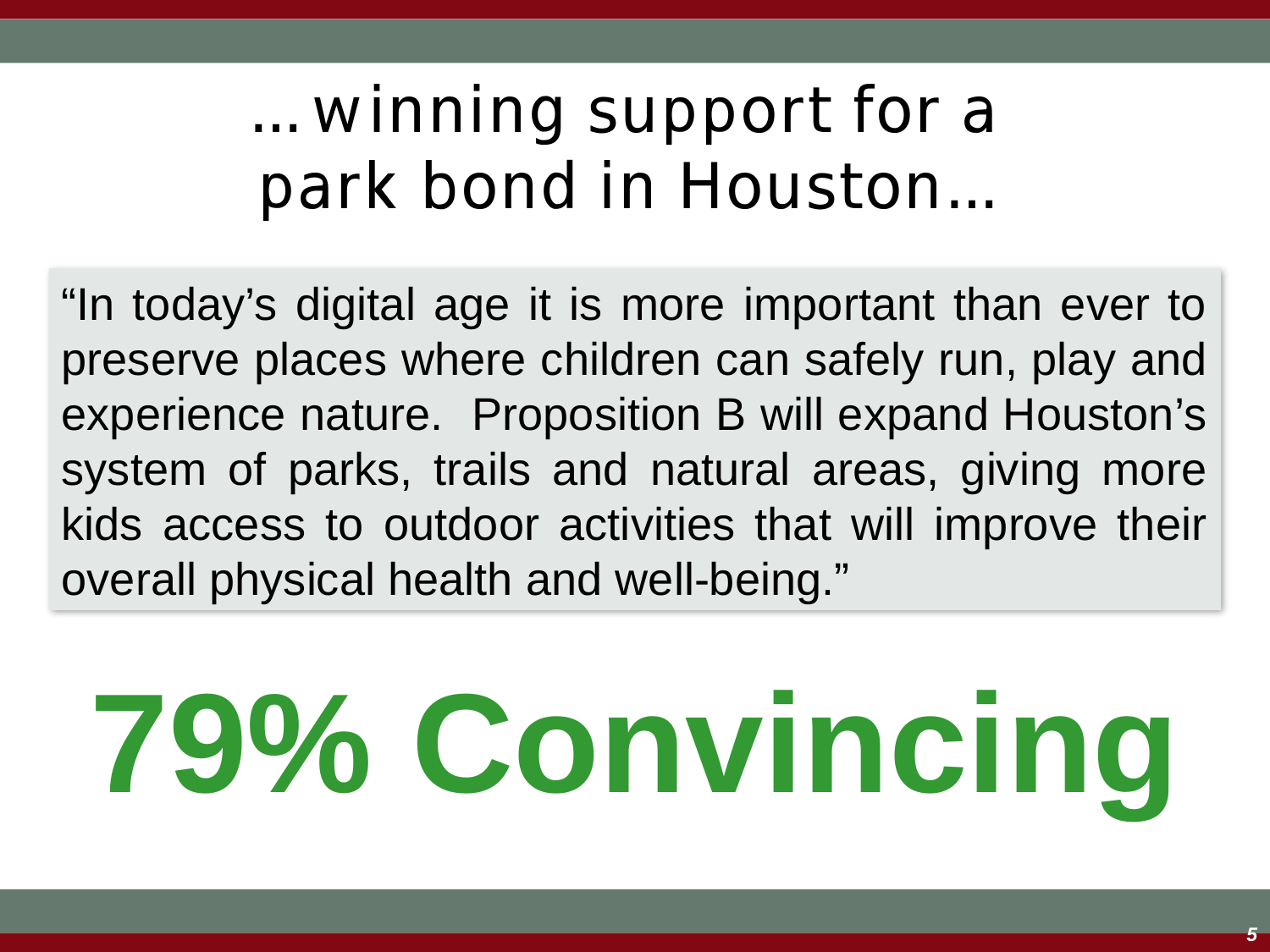

# …winning support for a park bond in Houston…
“In today’s digital age it is more important than ever to preserve places where children can safely run, play and experience nature.  Proposition B will expand Houston’s system of parks, trails and natural areas, giving more kids access to outdoor activities that will improve their overall physical health and well-being.”
79% Convincing